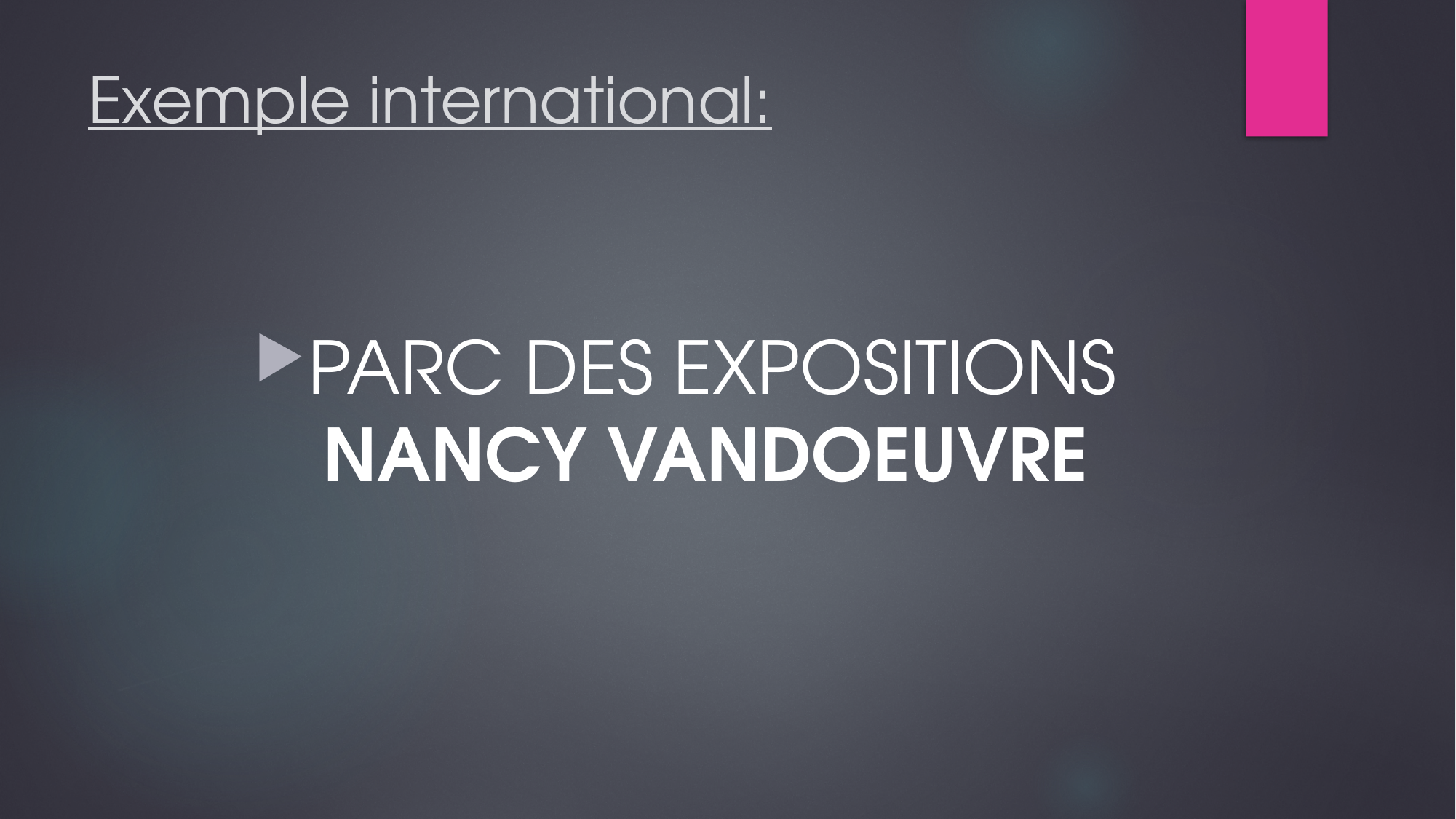

# Exemple international:
PARC DES EXPOSITIONS NANCY VANDOEUVRE